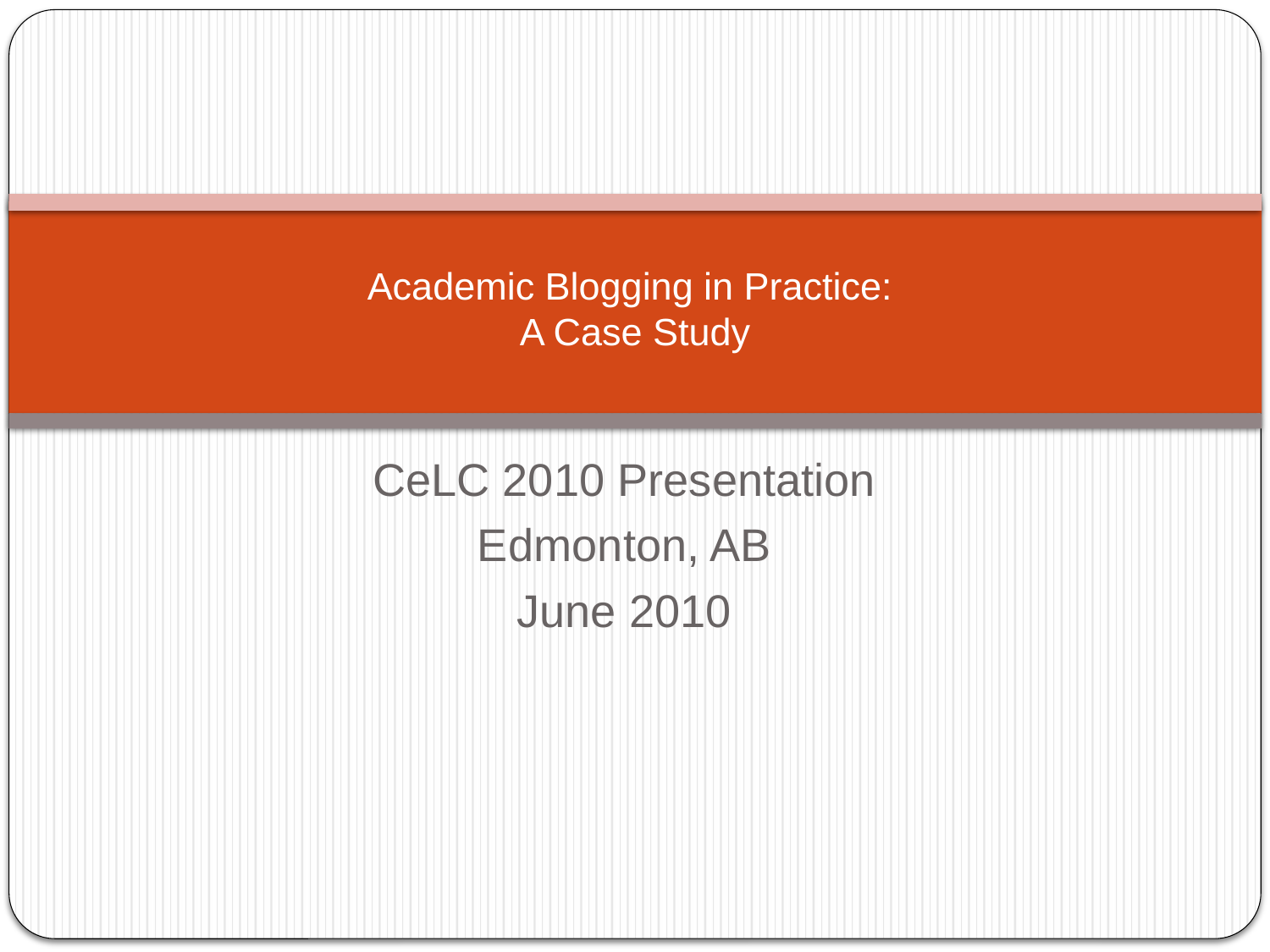

# Academic Blogging in Practice: A Case Study
CeLC 2010 Presentation
Edmonton, AB
June 2010